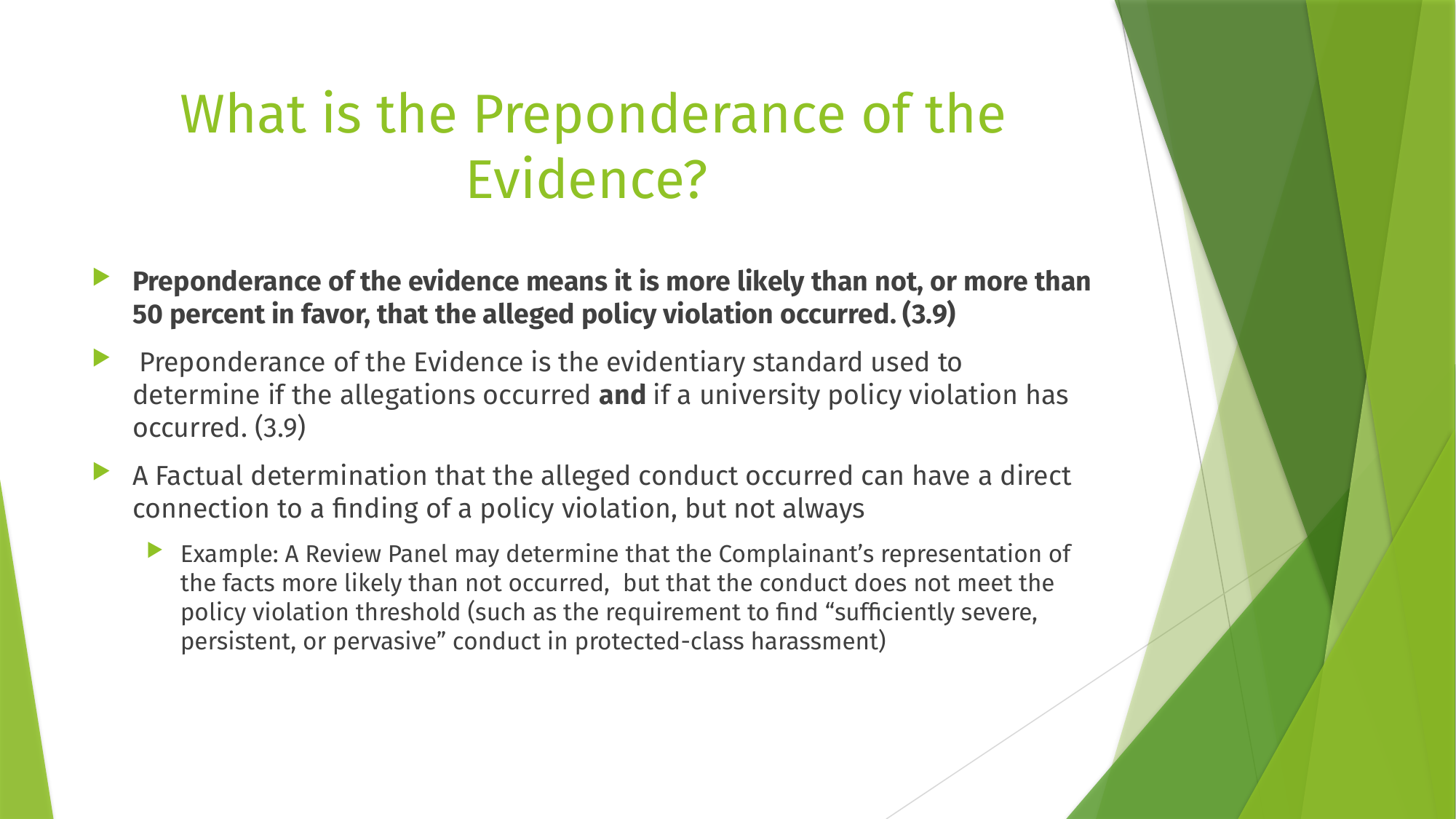

# What is the Preponderance of the Evidence?
Preponderance of the evidence means it is more likely than not, or more than 50 percent in favor, that the alleged policy violation occurred. (3.9)
 Preponderance of the Evidence is the evidentiary standard used to determine if the allegations occurred and if a university policy violation has occurred. (3.9)
A Factual determination that the alleged conduct occurred can have a direct connection to a finding of a policy violation, but not always
Example: A Review Panel may determine that the Complainant’s representation of the facts more likely than not occurred,  but that the conduct does not meet the policy violation threshold (such as the requirement to find “sufficiently severe, persistent, or pervasive” conduct in protected-class harassment)